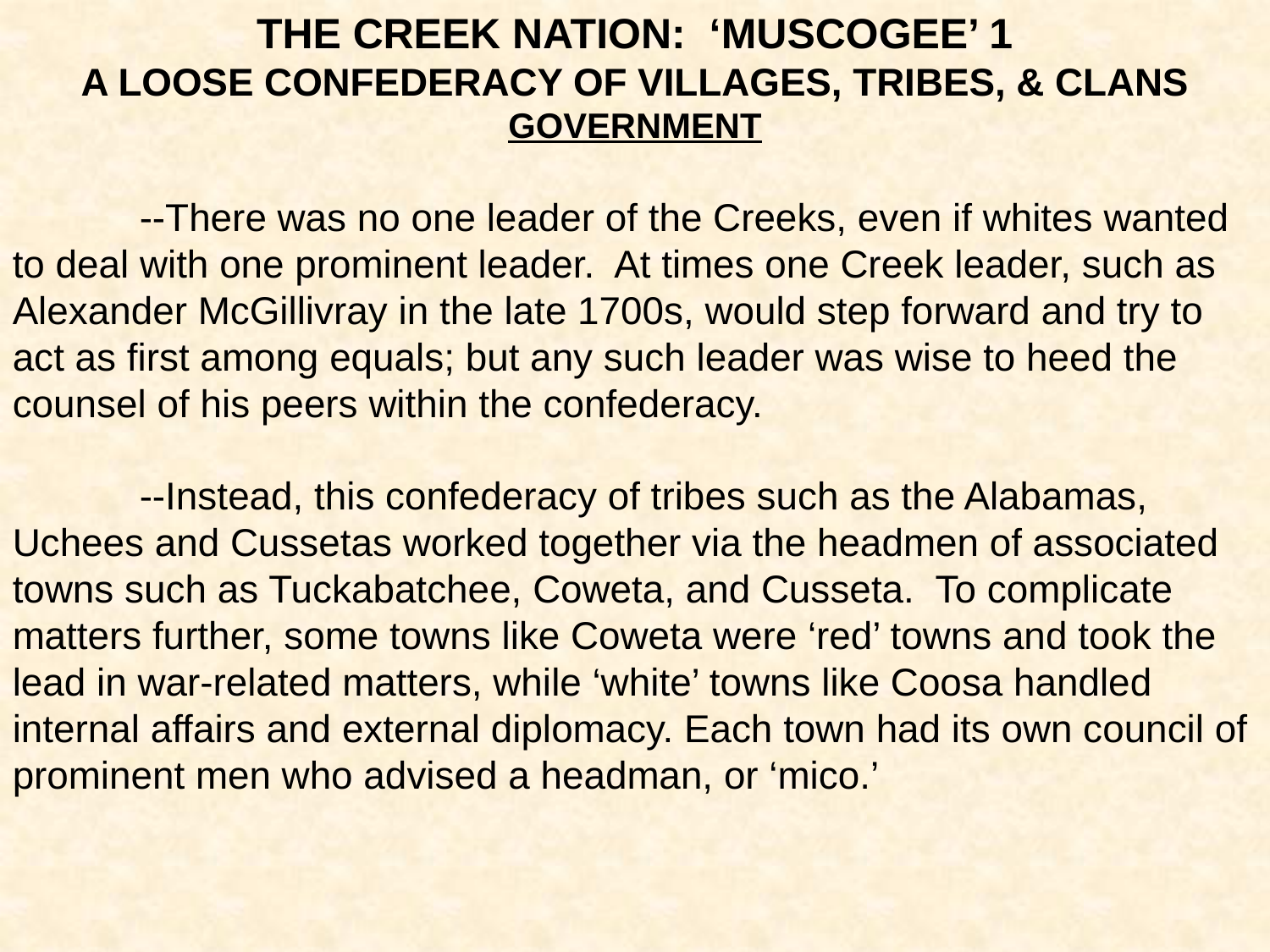

THE CREEK NATION:  ‘MUSCOGEE’ 1
A LOOSE CONFEDERACY OF VILLAGES, TRIBES, & CLANS
GOVERNMENT

	--There was no one leader of the Creeks, even if whites wanted to deal with one prominent leader.  At times one Creek leader, such as Alexander McGillivray in the late 1700s, would step forward and try to act as first among equals; but any such leader was wise to heed the counsel of his peers within the confederacy.

	--Instead, this confederacy of tribes such as the Alabamas, Uchees and Cussetas worked together via the headmen of associated towns such as Tuckabatchee, Coweta, and Cusseta.  To complicate matters further, some towns like Coweta were ‘red’ towns and took the lead in war-related matters, while ‘white’ towns like Coosa handled internal affairs and external diplomacy. Each town had its own council of prominent men who advised a headman, or ‘mico.’